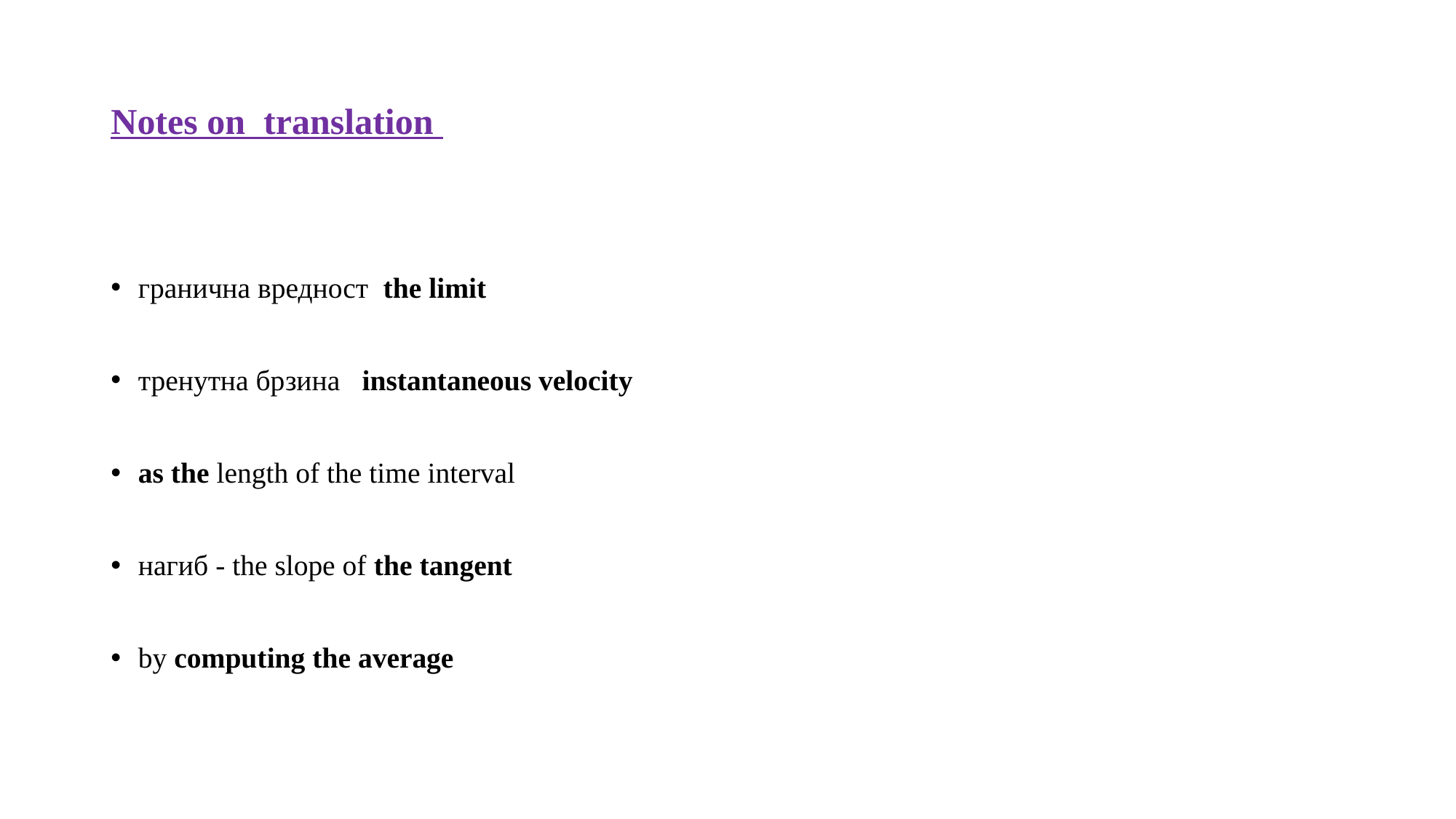

# Notes on  translation

гранична вредност  the limit

тренутна брзина   instantaneous velocity

as the length of the time interval

нагиб - the slope of the tangent

by computing the average